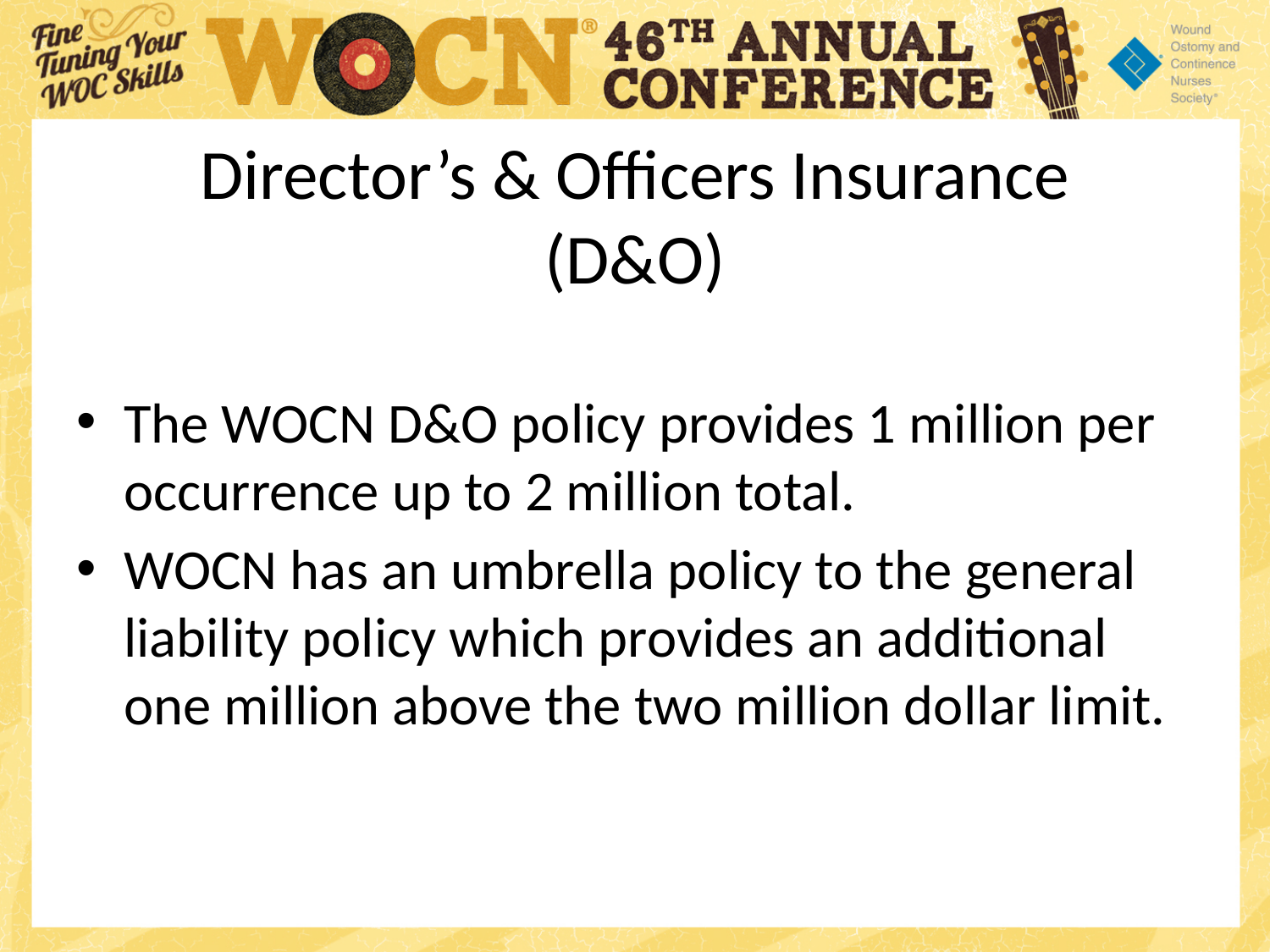

# Director’s & Officers Insurance (D&O)

The WOCN D&O policy provides 1 million per occurrence up to 2 million total.
WOCN has an umbrella policy to the general liability policy which provides an additional one million above the two million dollar limit.